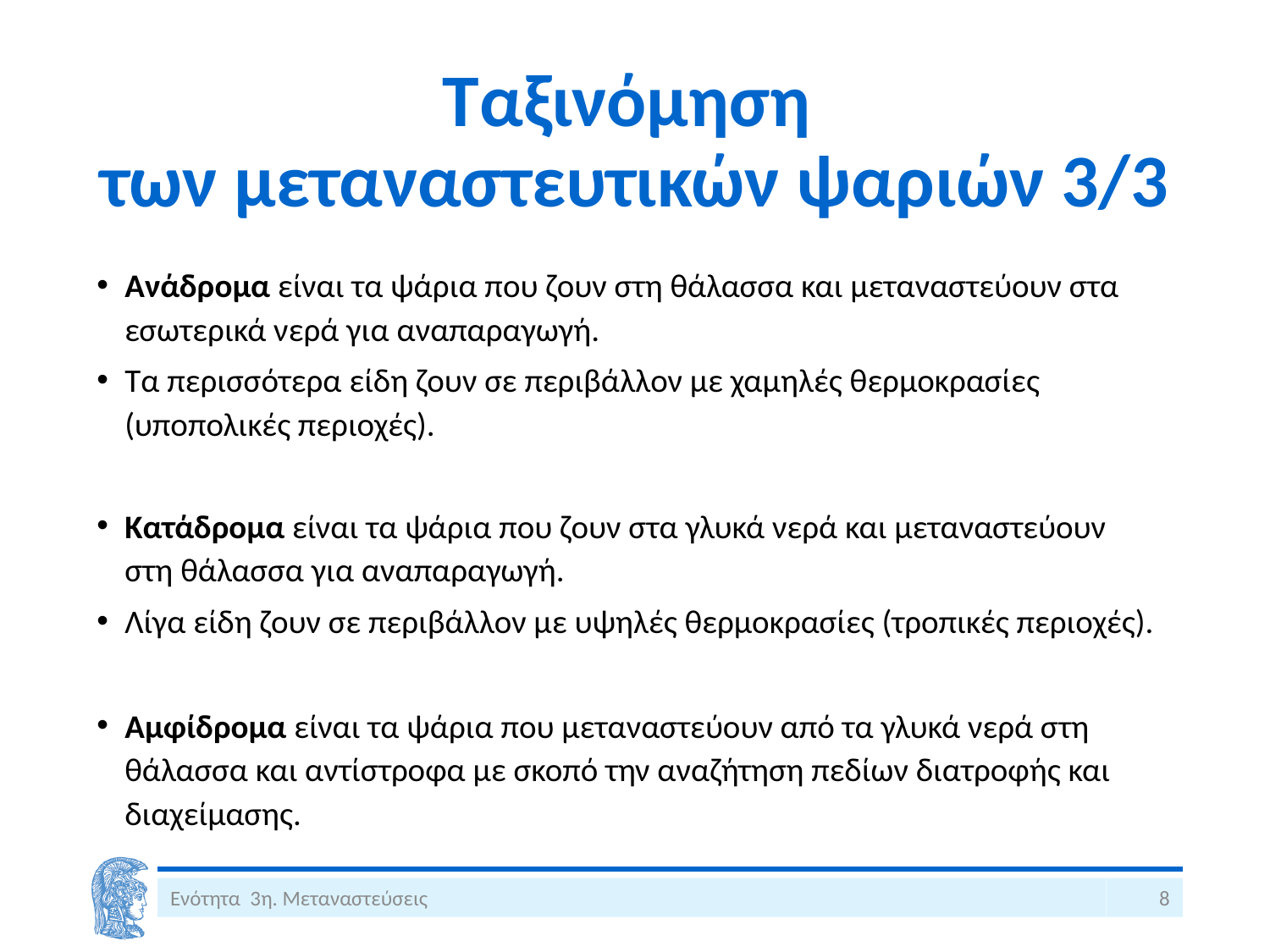

# Ταξινόμηση των μεταναστευτικών ψαριών 3/3
Ανάδρομα είναι τα ψάρια που ζουν στη θάλασσα και μεταναστεύουν στα εσωτερικά νερά για αναπαραγωγή.
Τα περισσότερα είδη ζουν σε περιβάλλον με χαμηλές θερμοκρασίες (υποπολικές περιοχές).

Κατάδρομα είναι τα ψάρια που ζουν στα γλυκά νερά και μεταναστεύουν  στη θάλασσα για αναπαραγωγή.
Λίγα είδη ζουν σε περιβάλλον με υψηλές θερμοκρασίες (τροπικές περιοχές).

Αμφίδρομα είναι τα ψάρια που μεταναστεύουν από τα γλυκά νερά στη θάλασσα και αντίστροφα με σκοπό την αναζήτηση πεδίων διατροφής και διαχείμασης.

Ενότητα  3η. Μεταναστεύσεις
8